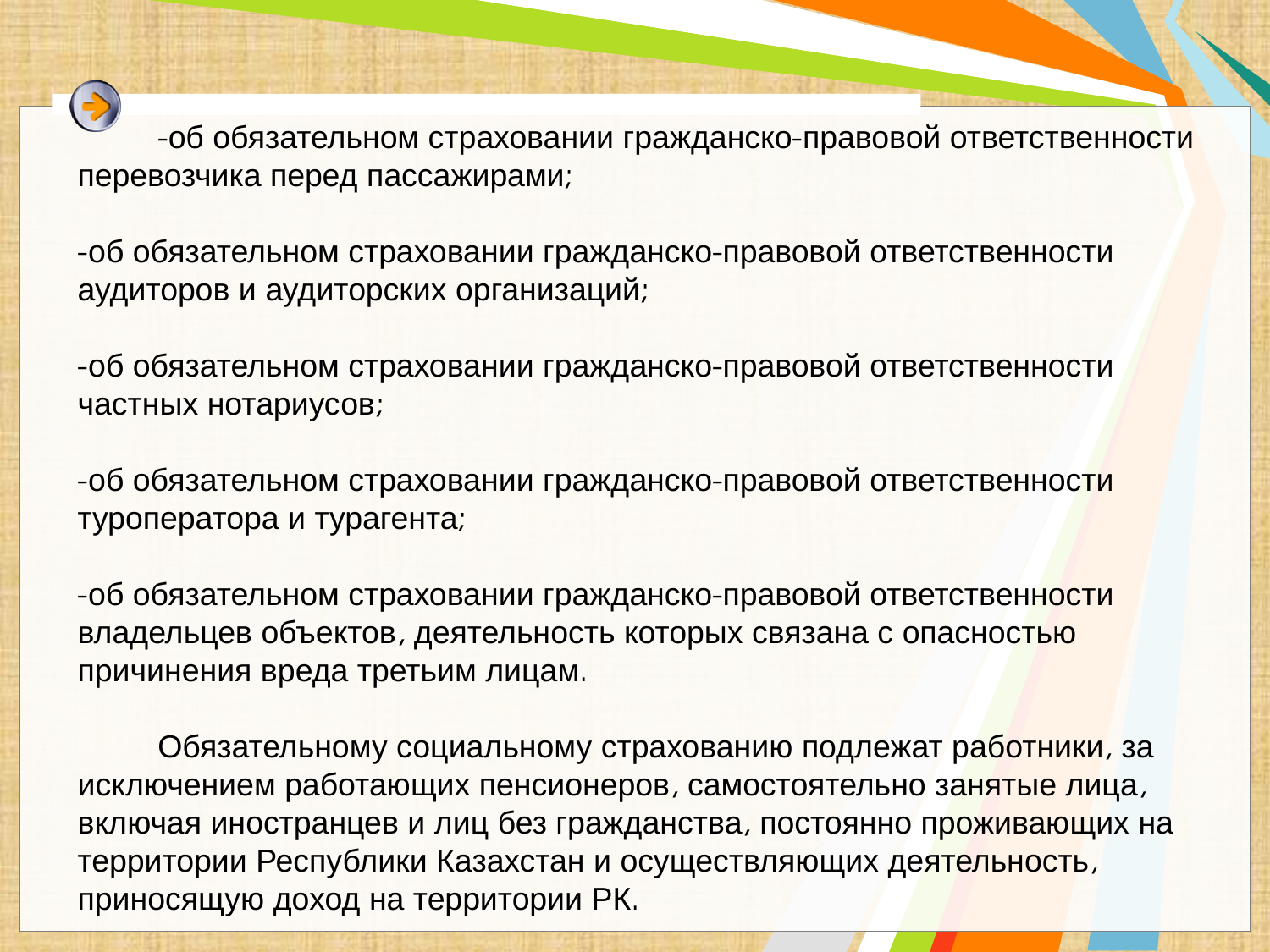

-об обязательном страховании гражданско-правовой ответственности перевозчика перед пассажирами;
-об обязательном страховании гражданско-правовой ответственности аудиторов и аудиторских организаций;
-об обязательном страховании гражданско-правовой ответственности частных нотариусов;
-об обязательном страховании гражданско-правовой ответственности туроператора и турагента;
-об обязательном страховании гражданско-правовой ответственности владельцев объектов, деятельность которых связана с опасностью причинения вреда третьим лицам. 
         Обязательному социальному страхованию подлежат работники, за исключением работающих пенсионеров, самостоятельно занятые лица, включая иностранцев и лиц без гражданства, постоянно проживающих на территории Республики Казахстан и осуществляющих деятельность, приносящую доход на территории РК.